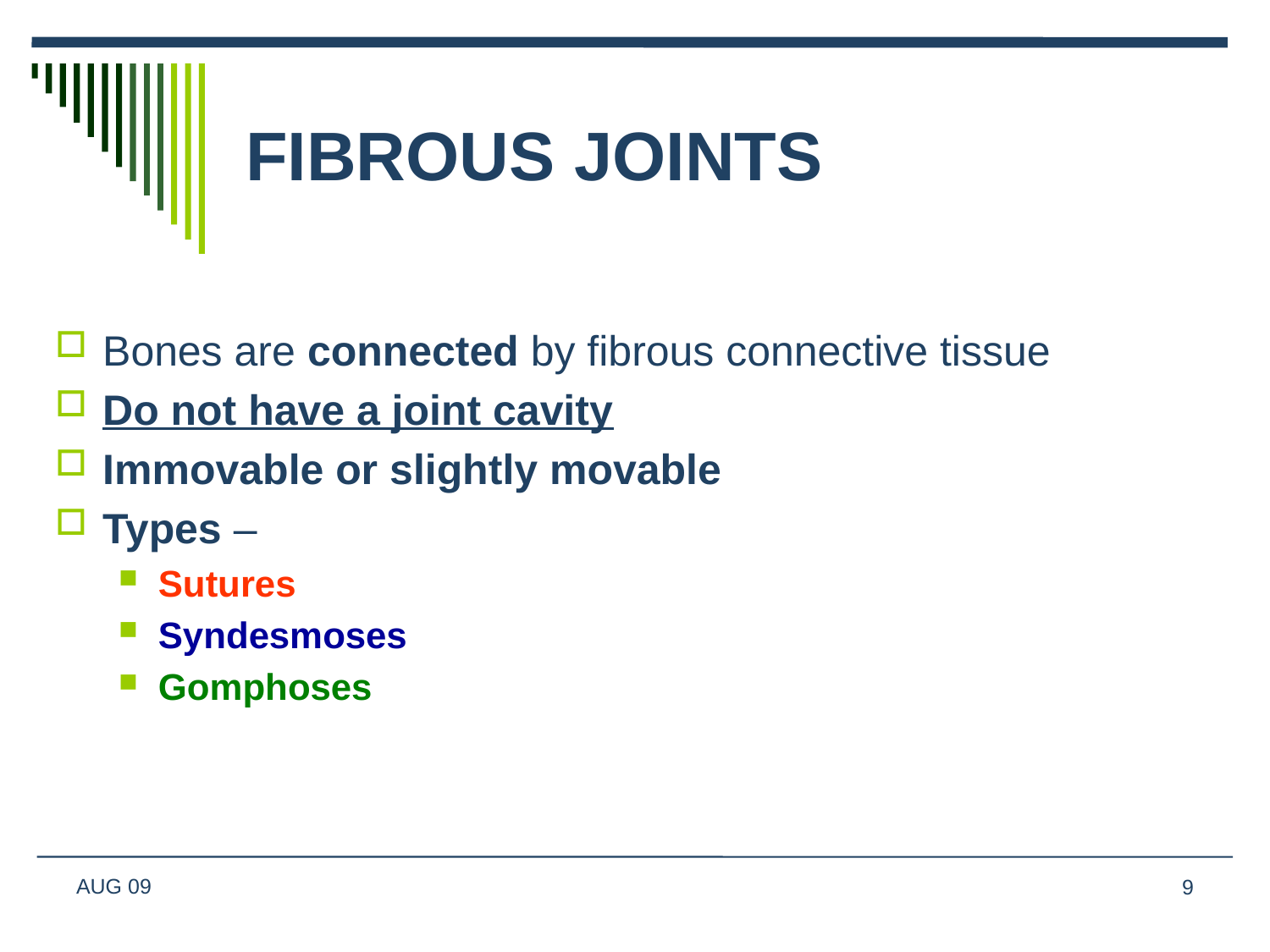

# FIBROUS JOINTS
Bones are connected by fibrous connective tissue
Do not have a joint cavity
Immovable or slightly movable
Types –
Sutures
Syndesmoses
Gomphoses
AUG 09
9